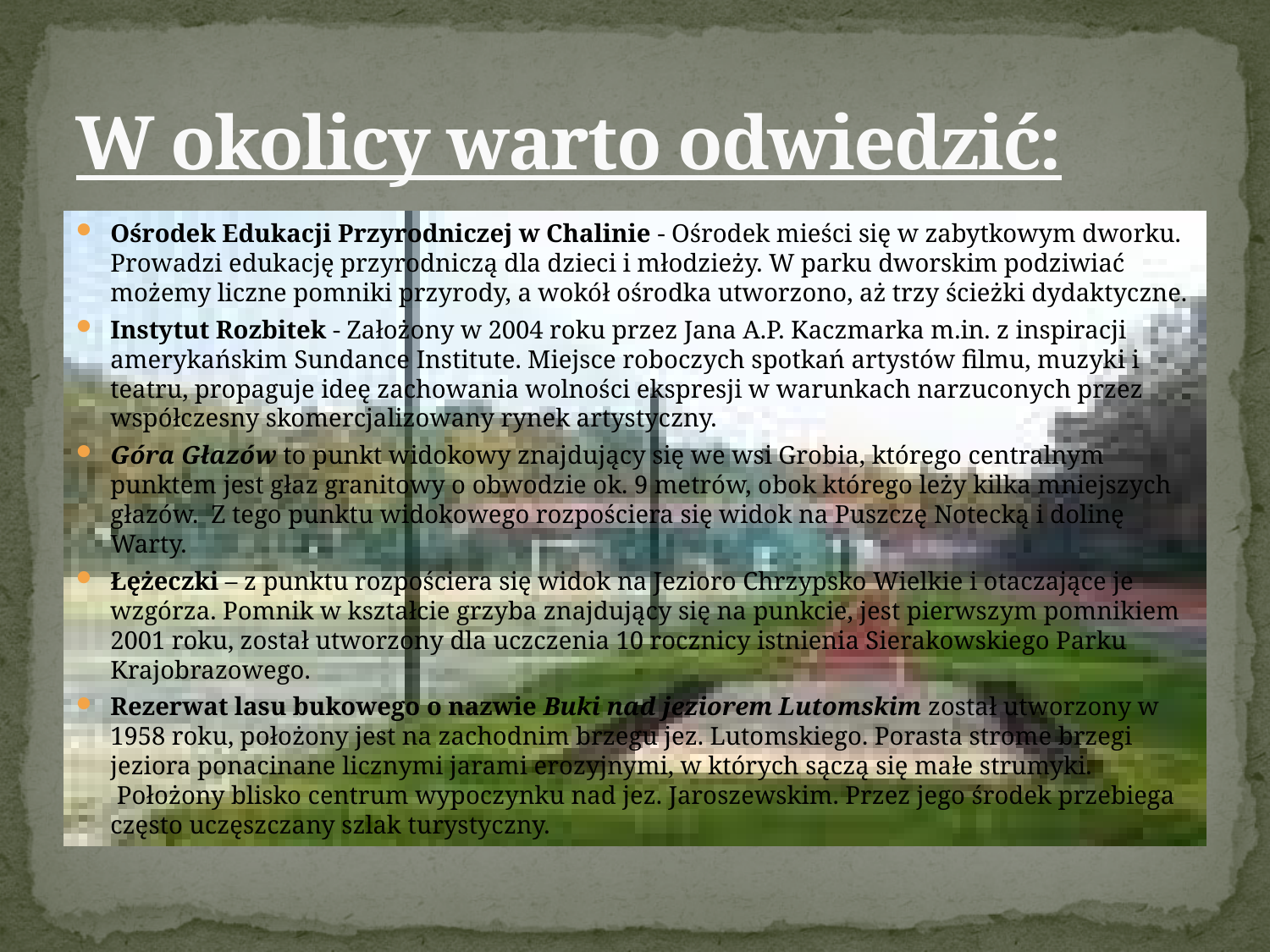

# W okolicy warto odwiedzić:
Ośrodek Edukacji Przyrodniczej w Chalinie - Ośrodek mieści się w zabytkowym dworku. Prowadzi edukację przyrodniczą dla dzieci i młodzieży. W parku dworskim podziwiać możemy liczne pomniki przyrody, a wokół ośrodka utworzono, aż trzy ścieżki dydaktyczne.
Instytut Rozbitek - Założony w 2004 roku przez Jana A.P. Kaczmarka m.in. z inspiracji amerykańskim Sundance Institute. Miejsce roboczych spotkań artystów filmu, muzyki i teatru, propaguje ideę zachowania wolności ekspresji w warunkach narzuconych przez współczesny skomercjalizowany rynek artystyczny.
Góra Głazów to punkt widokowy znajdujący się we wsi Grobia, którego centralnym punktem jest głaz granitowy o obwodzie ok. 9 metrów, obok którego leży kilka mniejszych głazów.  Z tego punktu widokowego rozpościera się widok na Puszczę Notecką i dolinę Warty.
Łężeczki – z punktu rozpościera się widok na Jezioro Chrzypsko Wielkie i otaczające je wzgórza. Pomnik w kształcie grzyba znajdujący się na punkcie, jest pierwszym pomnikiem 2001 roku, został utworzony dla uczczenia 10 rocznicy istnienia Sierakowskiego Parku Krajobrazowego.
Rezerwat lasu bukowego o nazwie Buki nad jeziorem Lutomskim został utworzony w 1958 roku, położony jest na zachodnim brzegu jez. Lutomskiego. Porasta strome brzegi jeziora ponacinane licznymi jarami erozyjnymi, w których sączą się małe strumyki.  Położony blisko centrum wypoczynku nad jez. Jaroszewskim. Przez jego środek przebiega często uczęszczany szlak turystyczny.